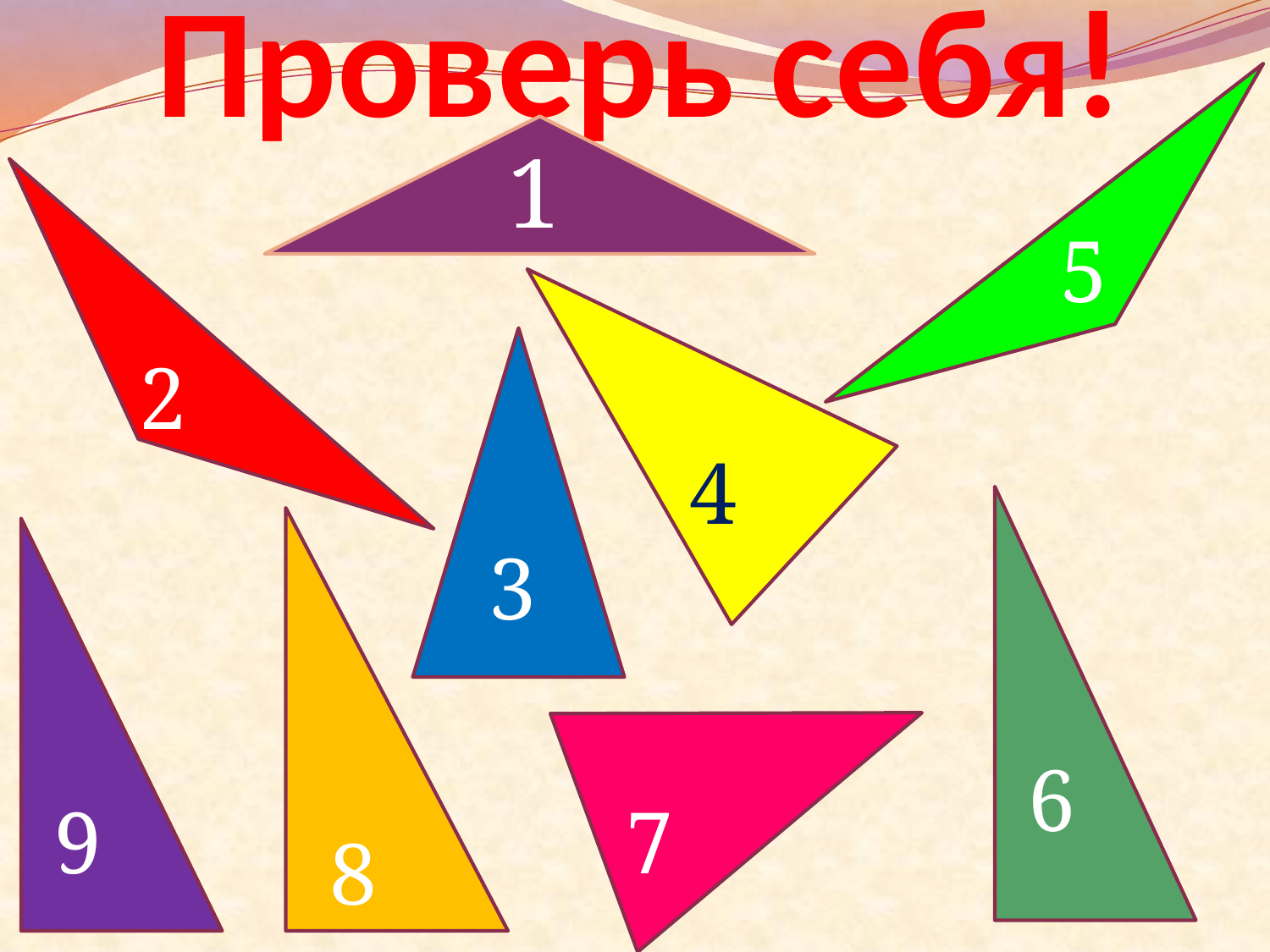

# Проверь себя!

1

5

2
4

3

6
9
7
8